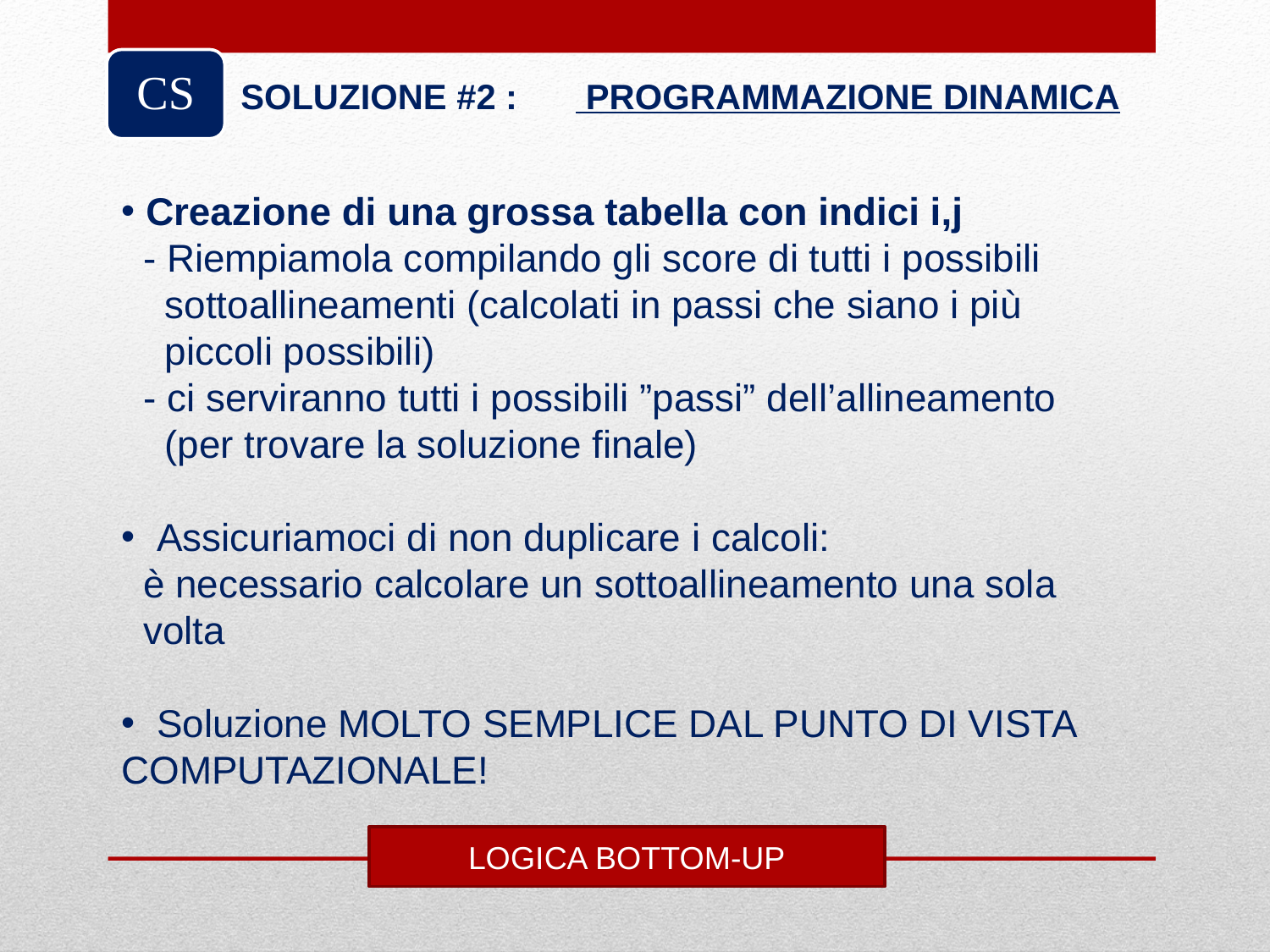

CS
SOLUZIONE #2 :       PROGRAMMAZIONE DINAMICA
 Creazione di una grossa tabella con indici i,j
  - Riempiamola compilando gli score di tutti i possibili
    sottoallineamenti (calcolati in passi che siano i più
    piccoli possibili)
  - ci serviranno tutti i possibili ”passi” dell’allineamento
    (per trovare la soluzione finale)

  Assicuriamoci di non duplicare i calcoli:
  è necessario calcolare un sottoallineamento una sola
  volta

  Soluzione MOLTO SEMPLICE DAL PUNTO DI VISTA COMPUTAZIONALE!
LOGICA BOTTOM-UP